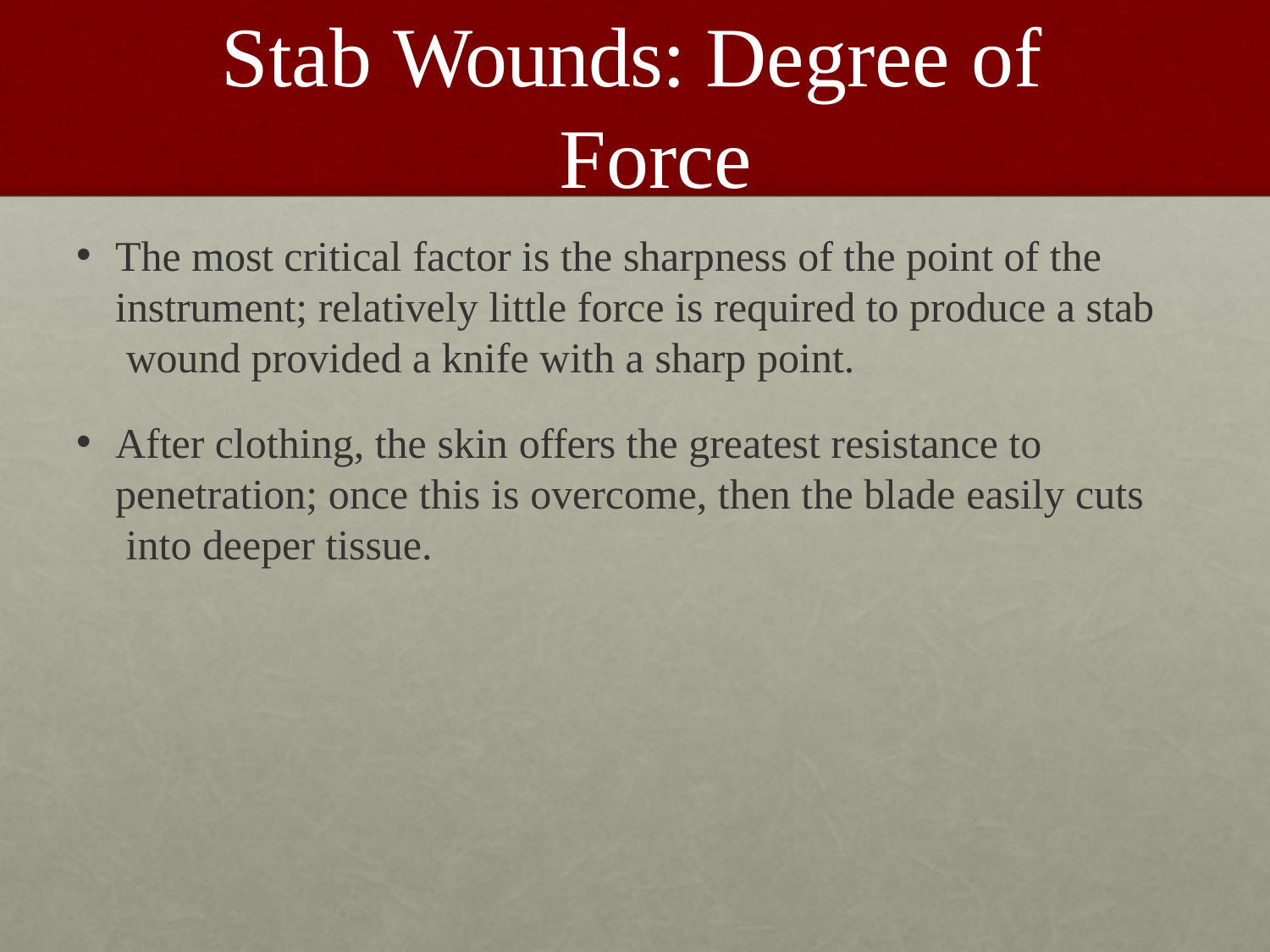

# Stab Wounds: Degree of  Force
The most critical factor is the sharpness of the point of the  instrument; relatively little force is required to produce a stab  wound provided a knife with a sharp point.
After clothing, the skin offers the greatest resistance to  penetration; once this is overcome, then the blade easily cuts  into deeper tissue.